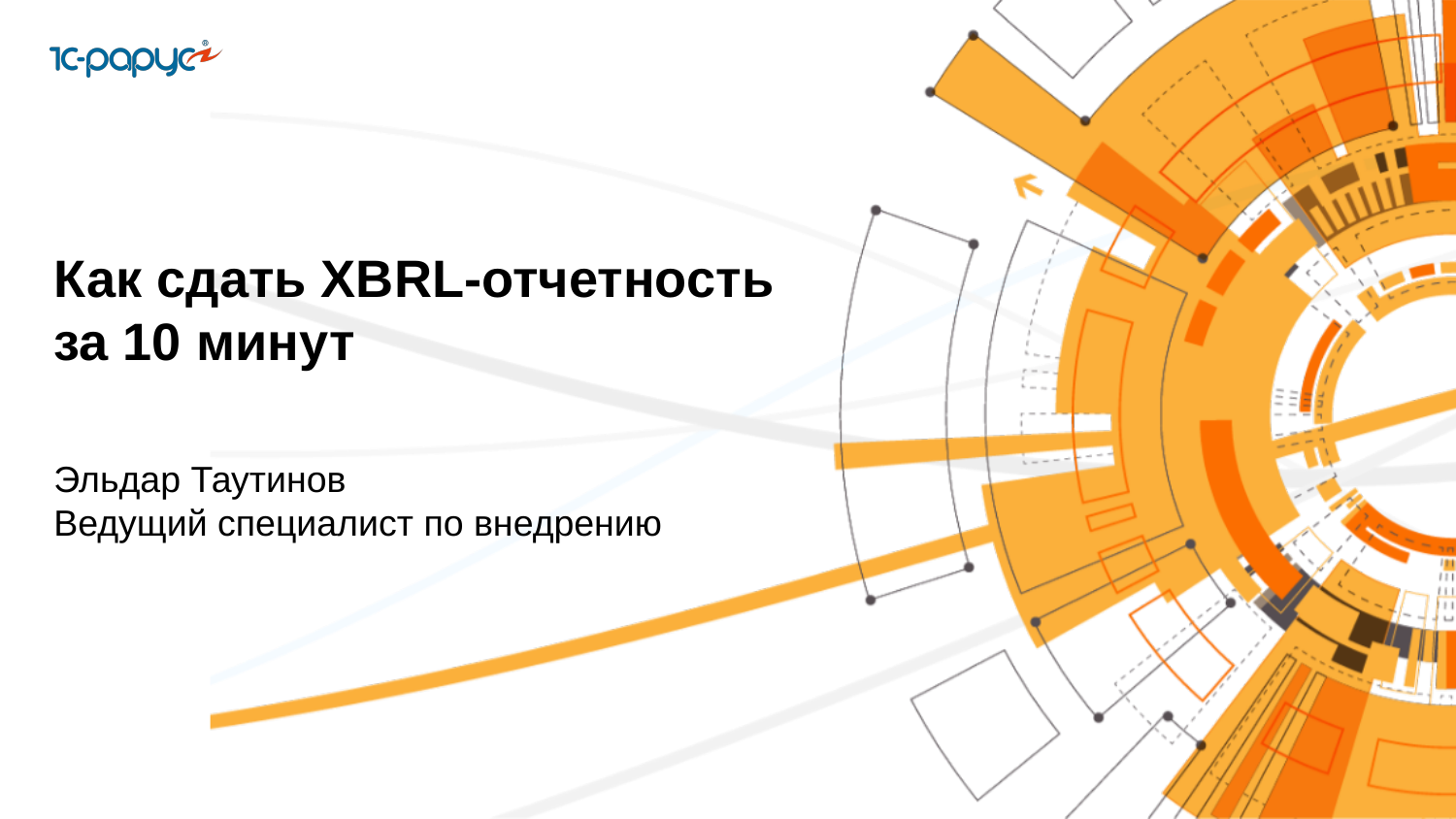

# Как сдать XBRL-отчетность за 10 минут
Эльдар Таутинов
Ведущий специалист по внедрению